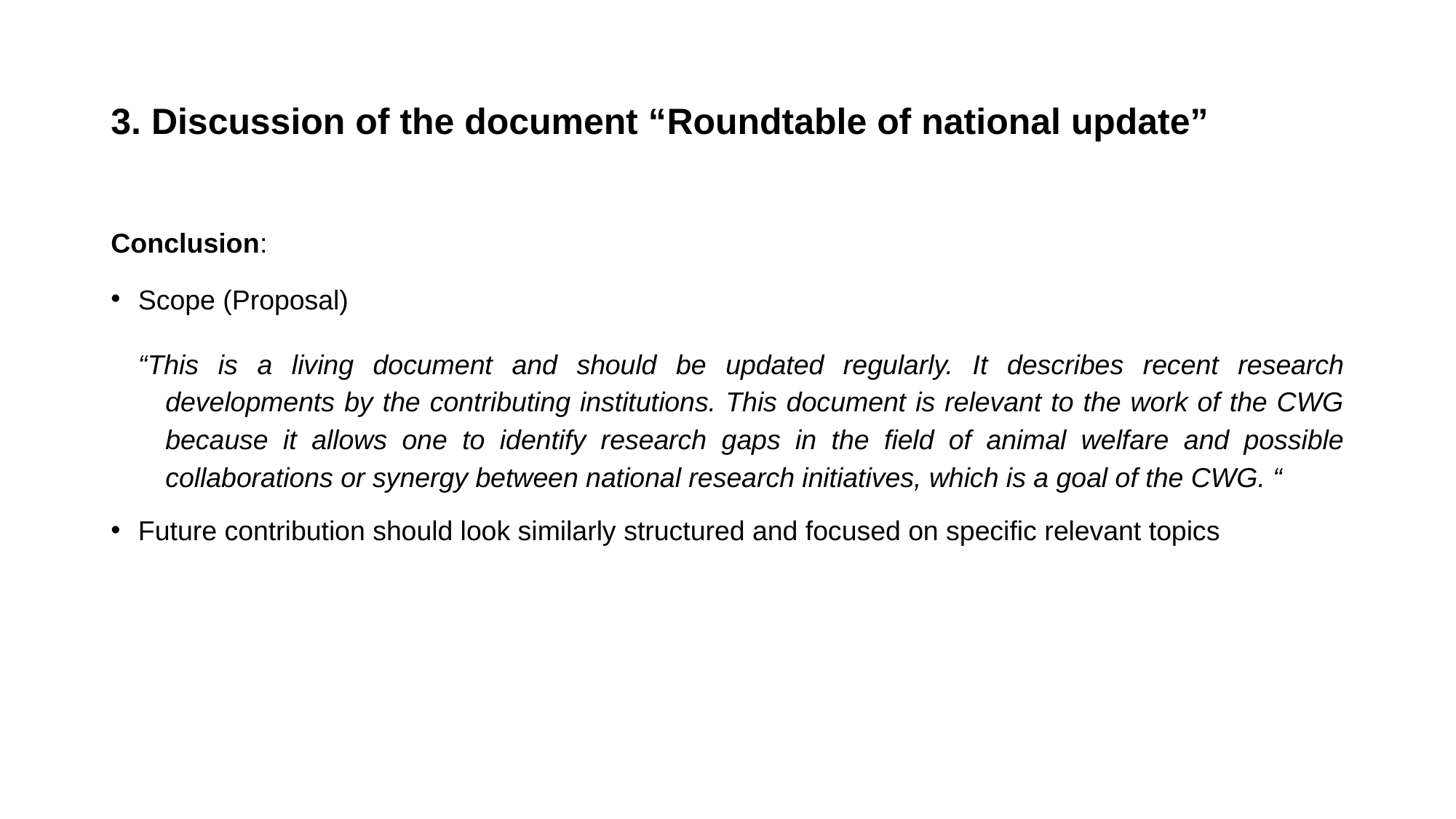

# 3. Discussion of the document “Roundtable of national update”
Conclusion:
Scope (Proposal)
“This is a living document and should be updated regularly. It describes recent research developments by the contributing institutions. This document is relevant to the work of the CWG because it allows one to identify research gaps in the field of animal welfare and possible collaborations or synergy between national research initiatives, which is a goal of the CWG. “
Future contribution should look similarly structured and focused on specific relevant topics